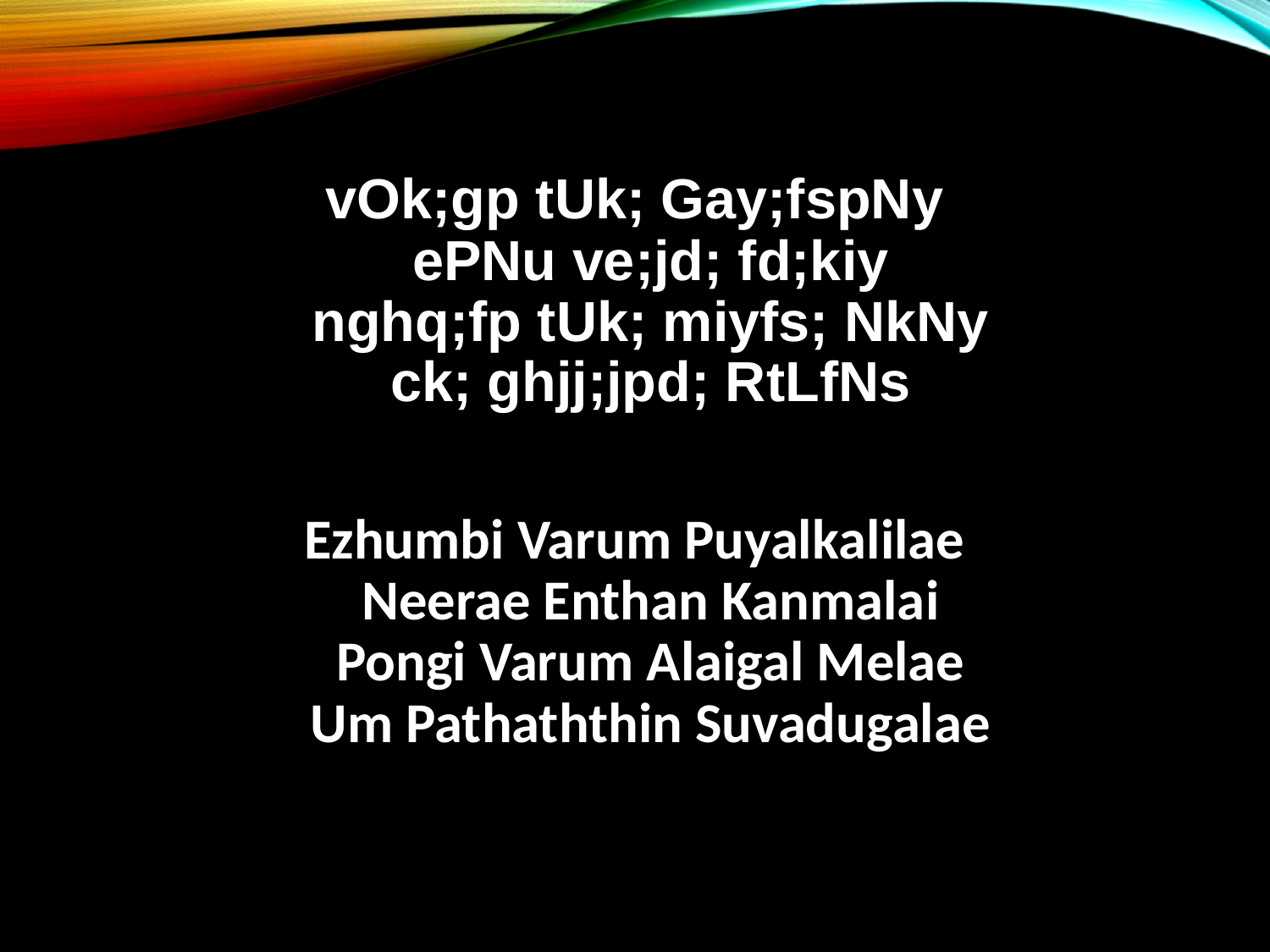

vOk;gp tUk; Gay;fspNy
ePNu ve;jd; fd;kiy
nghq;fp tUk; miyfs; NkNy
ck; ghjj;jpd; RtLfNs

Ezhumbi Varum Puyalkalilae
Neerae Enthan Kanmalai
Pongi Varum Alaigal Melae
Um Pathaththin Suvadugalae